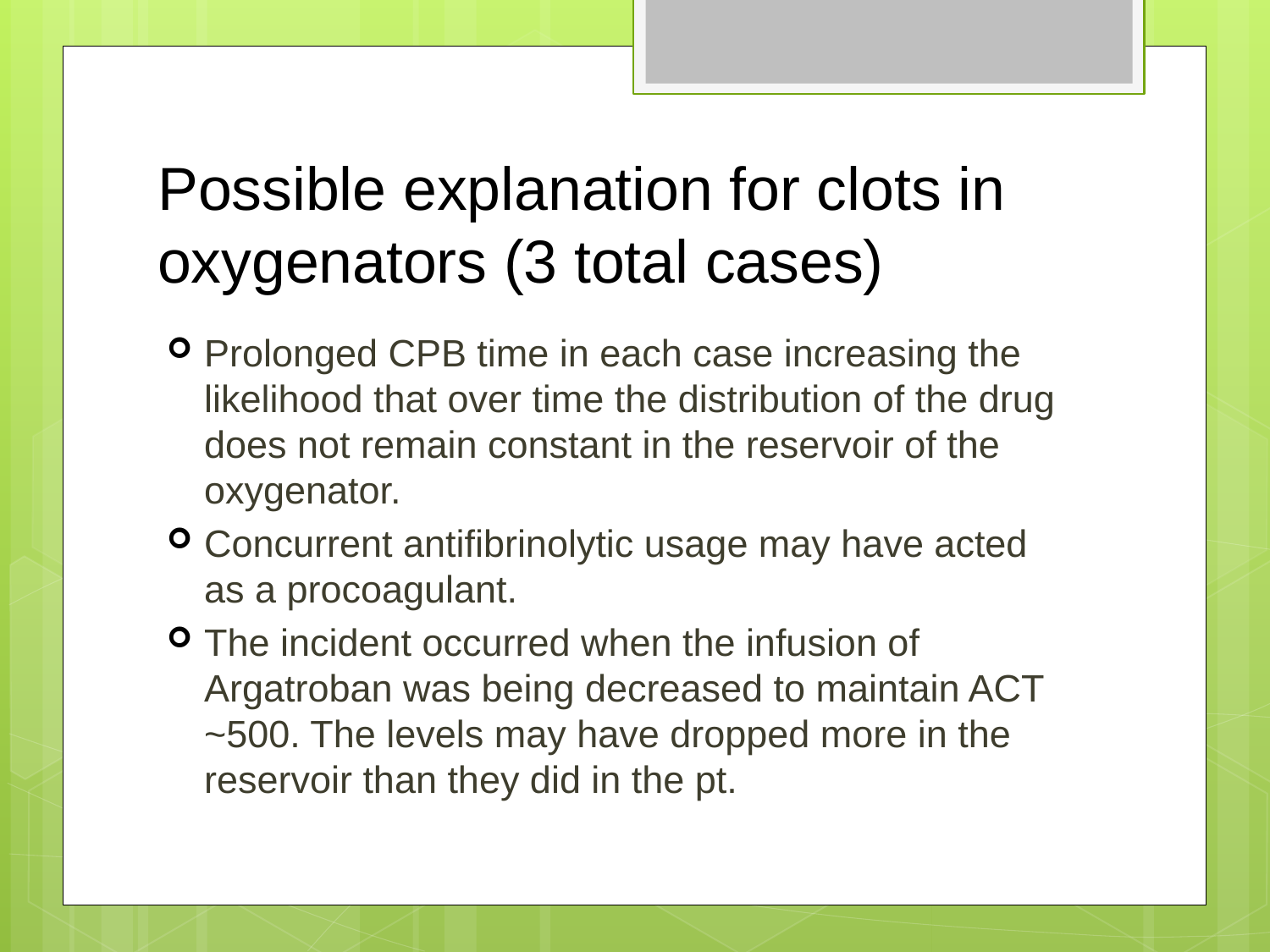

# Possible explanation for clots in oxygenators (3 total cases)
Prolonged CPB time in each case increasing the likelihood that over time the distribution of the drug does not remain constant in the reservoir of the oxygenator.
Concurrent antifibrinolytic usage may have acted as a procoagulant.
The incident occurred when the infusion of Argatroban was being decreased to maintain ACT ~500. The levels may have dropped more in the reservoir than they did in the pt.